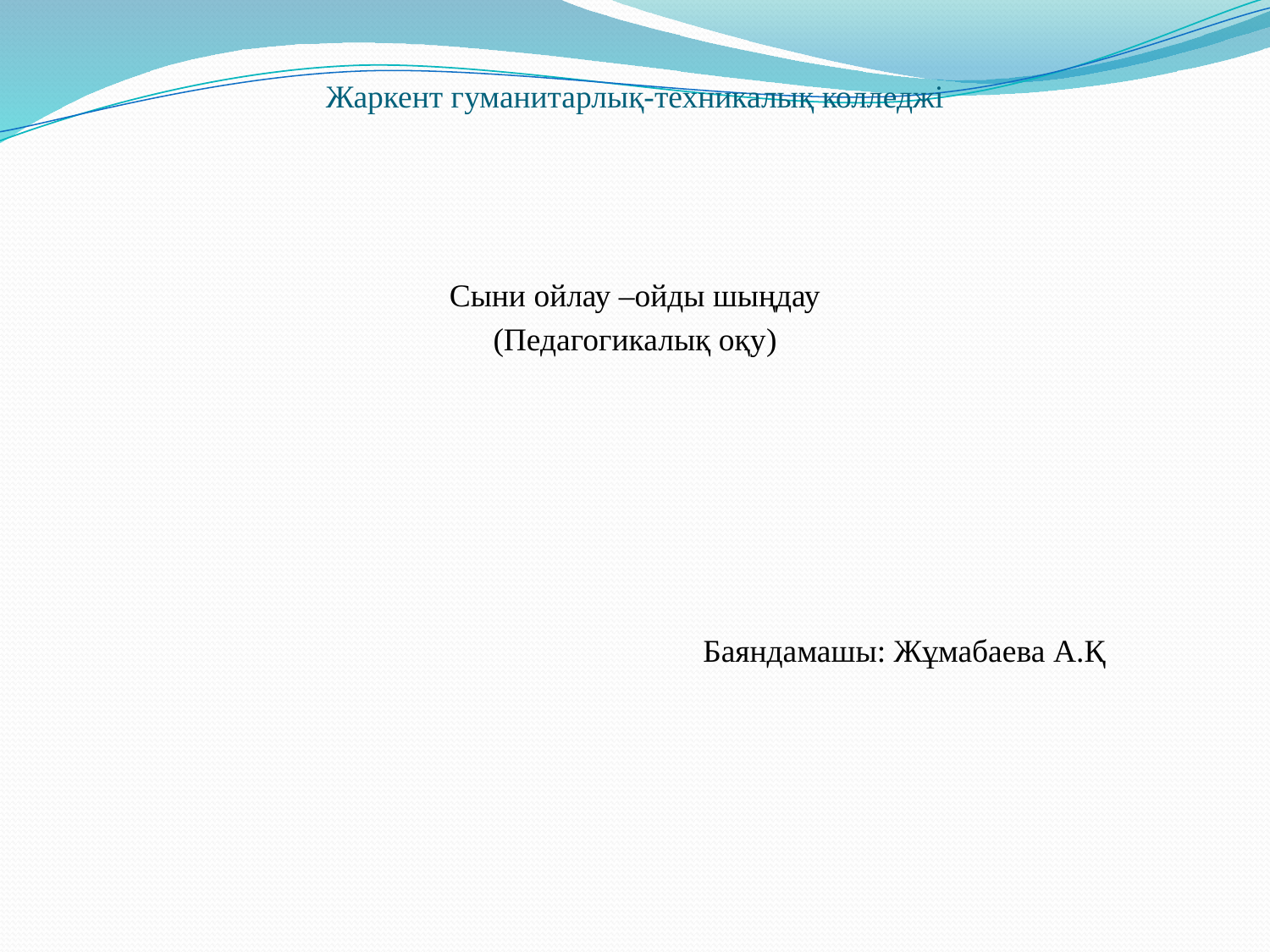

# Жаркент гуманитарлық-техникалық колледжі
Сыни ойлау –ойды шыңдау
(Педагогикалық оқу)

                                                                   Баяндамашы: Жұмабаева А.Қ